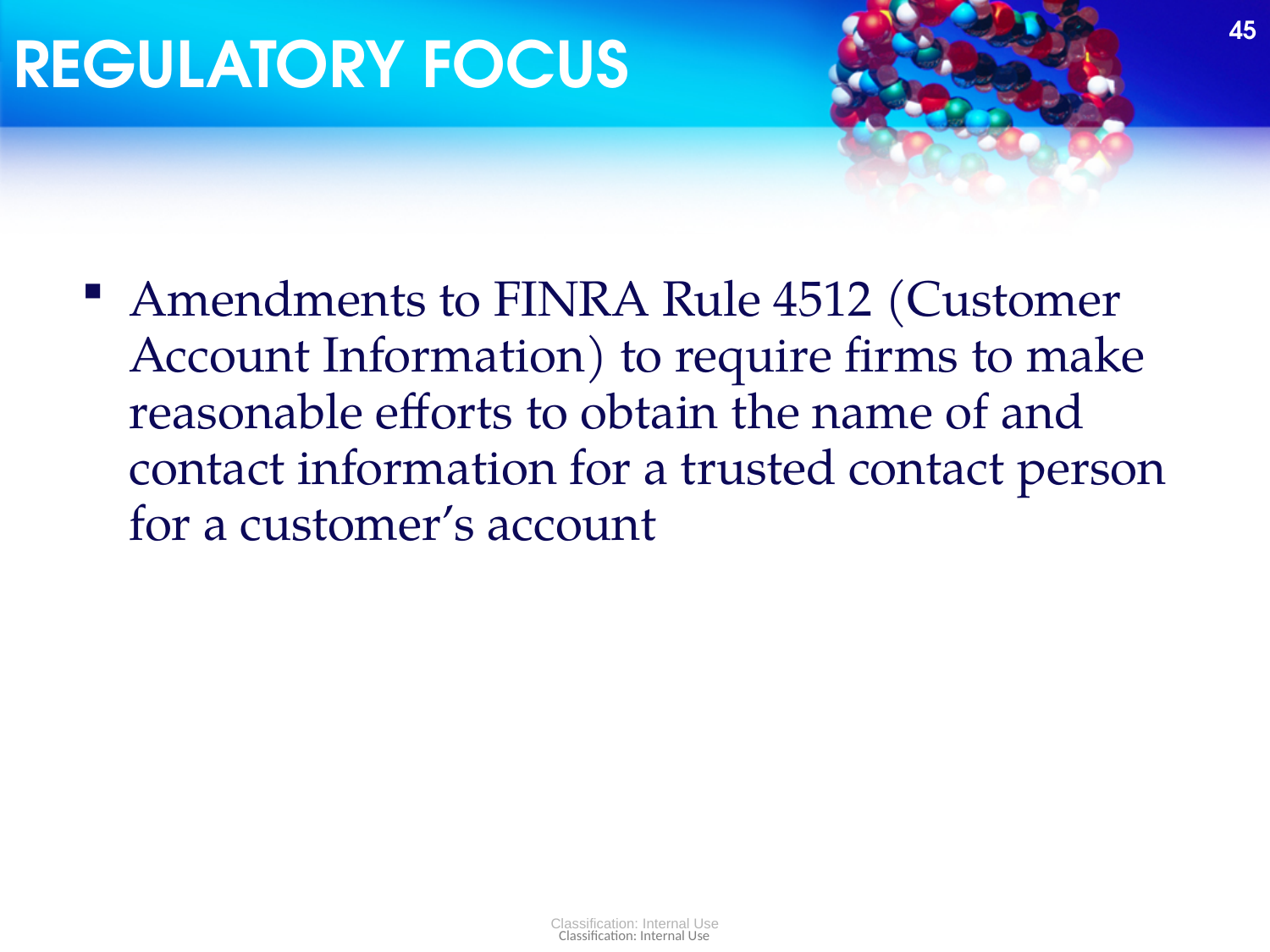

45
# REGULATORY FOCUS
Amendments to FINRA Rule 4512 (Customer Account Information) to require firms to make reasonable efforts to obtain the name of and contact information for a trusted contact person for a customer’s account